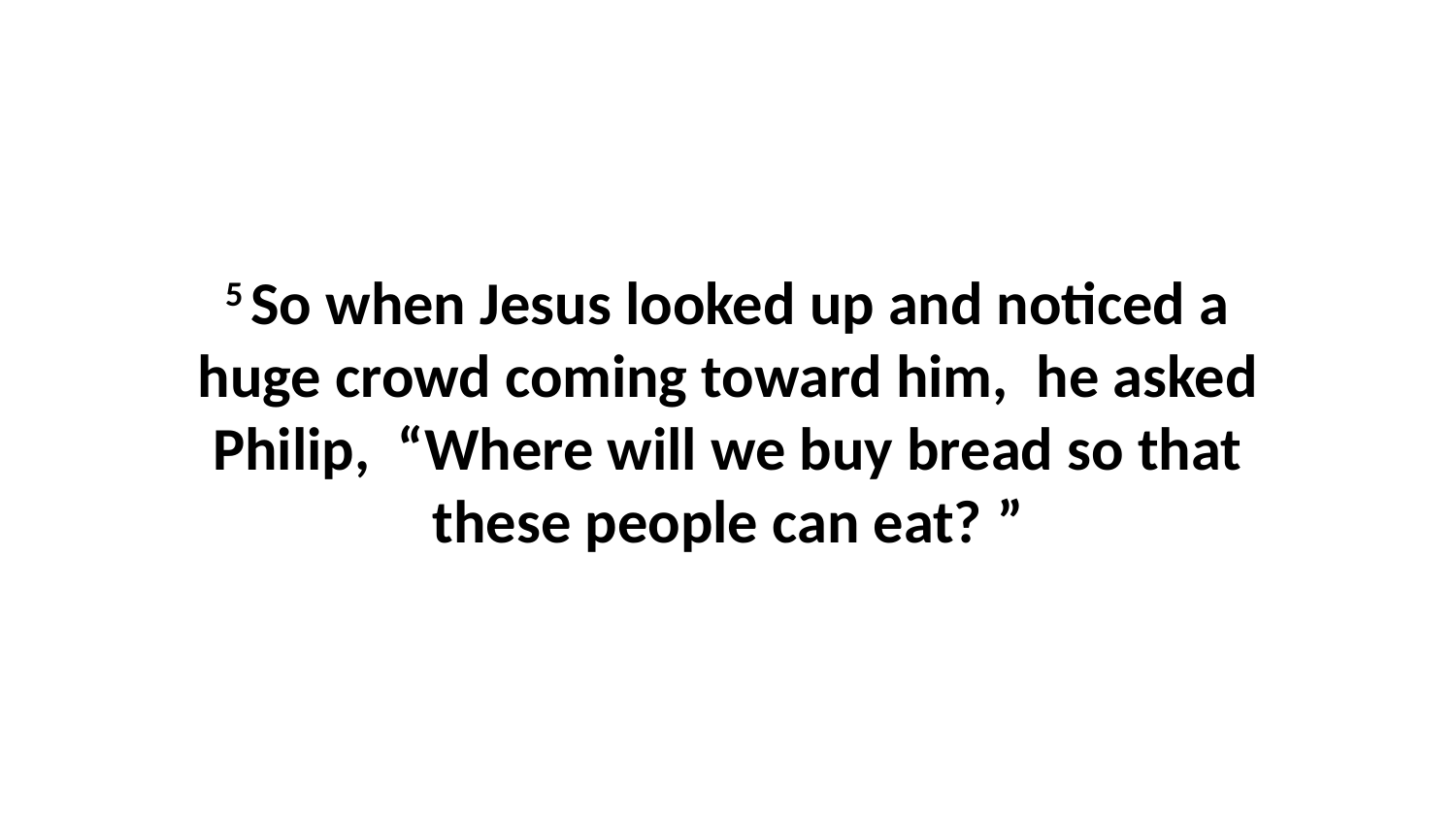

5 So when Jesus looked up and noticed a huge crowd coming toward him,  he asked Philip,  “Where will we buy bread so that these people can eat? ”